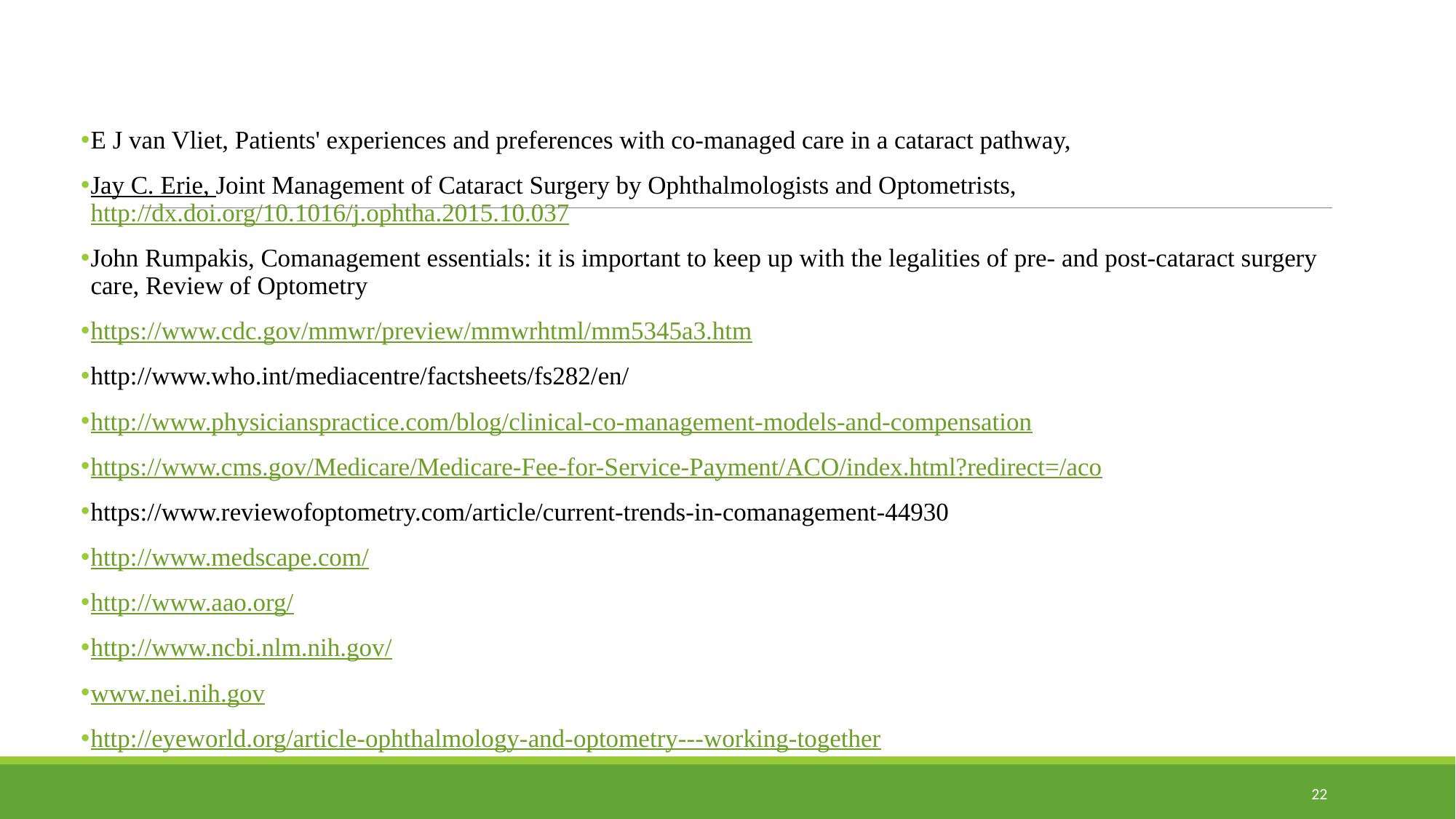

#
E J van Vliet, Patients' experiences and preferences with co-managed care in a cataract pathway,
Jay C. Erie, Joint Management of Cataract Surgery by Ophthalmologists and Optometrists, http://dx.doi.org/10.1016/j.ophtha.2015.10.037
John Rumpakis, Comanagement essentials: it is important to keep up with the legalities of pre- and post-cataract surgery care, Review of Optometry
https://www.cdc.gov/mmwr/preview/mmwrhtml/mm5345a3.htm
http://www.who.int/mediacentre/factsheets/fs282/en/
http://www.physicianspractice.com/blog/clinical-co-management-models-and-compensation
https://www.cms.gov/Medicare/Medicare-Fee-for-Service-Payment/ACO/index.html?redirect=/aco
https://www.reviewofoptometry.com/article/current-trends-in-comanagement-44930
http://www.medscape.com/
http://www.aao.org/
http://www.ncbi.nlm.nih.gov/
www.nei.nih.gov
http://eyeworld.org/article-ophthalmology-and-optometry---working-together

22